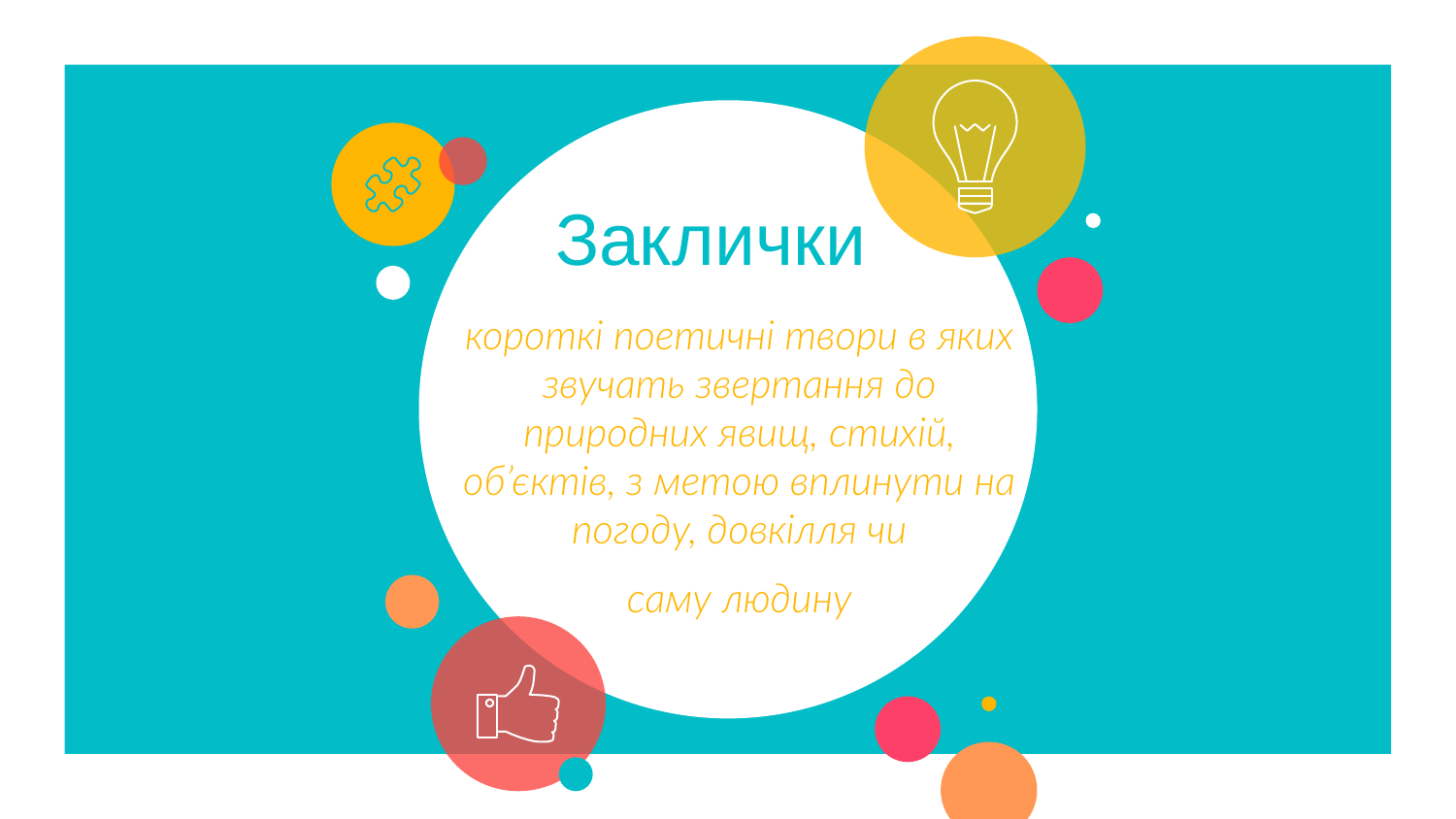

# Заклички
короткі поетичні твори в яких звучать звертання до природних явищ, стихій, об’єктів, з метою вплинути на погоду, довкілля чи
саму людину